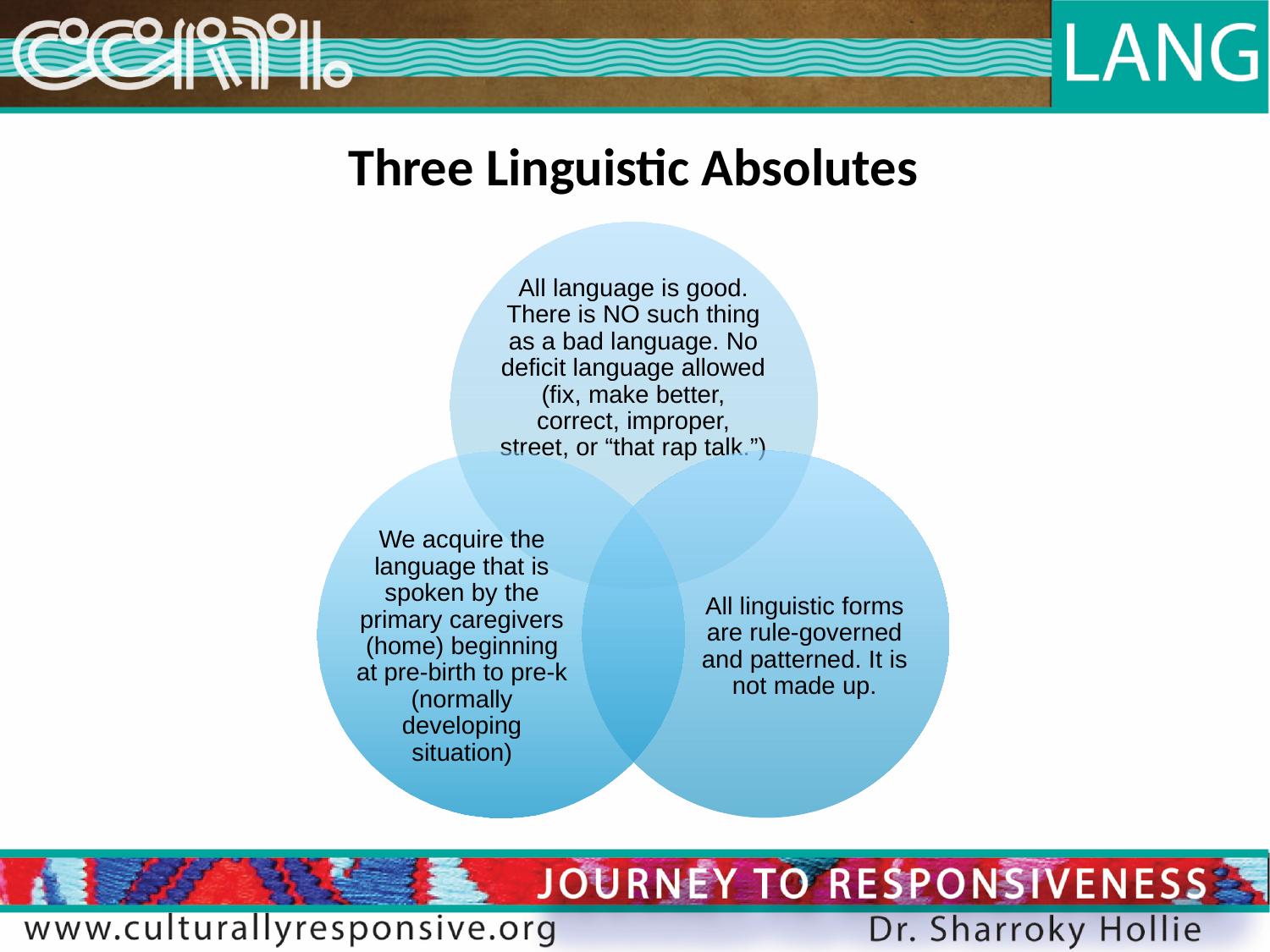

Three Linguistic Absolutes

All language is good. There is NO such thing as a bad language. No deficit language allowed (fix, make better, correct, improper, street, or “that rap talk.”)

We acquire the language that is spoken by the primary caregivers (home) beginning at pre-birth to pre-k (normally developing situation)
All linguistic forms are rule-governed and patterned. It is not made up.